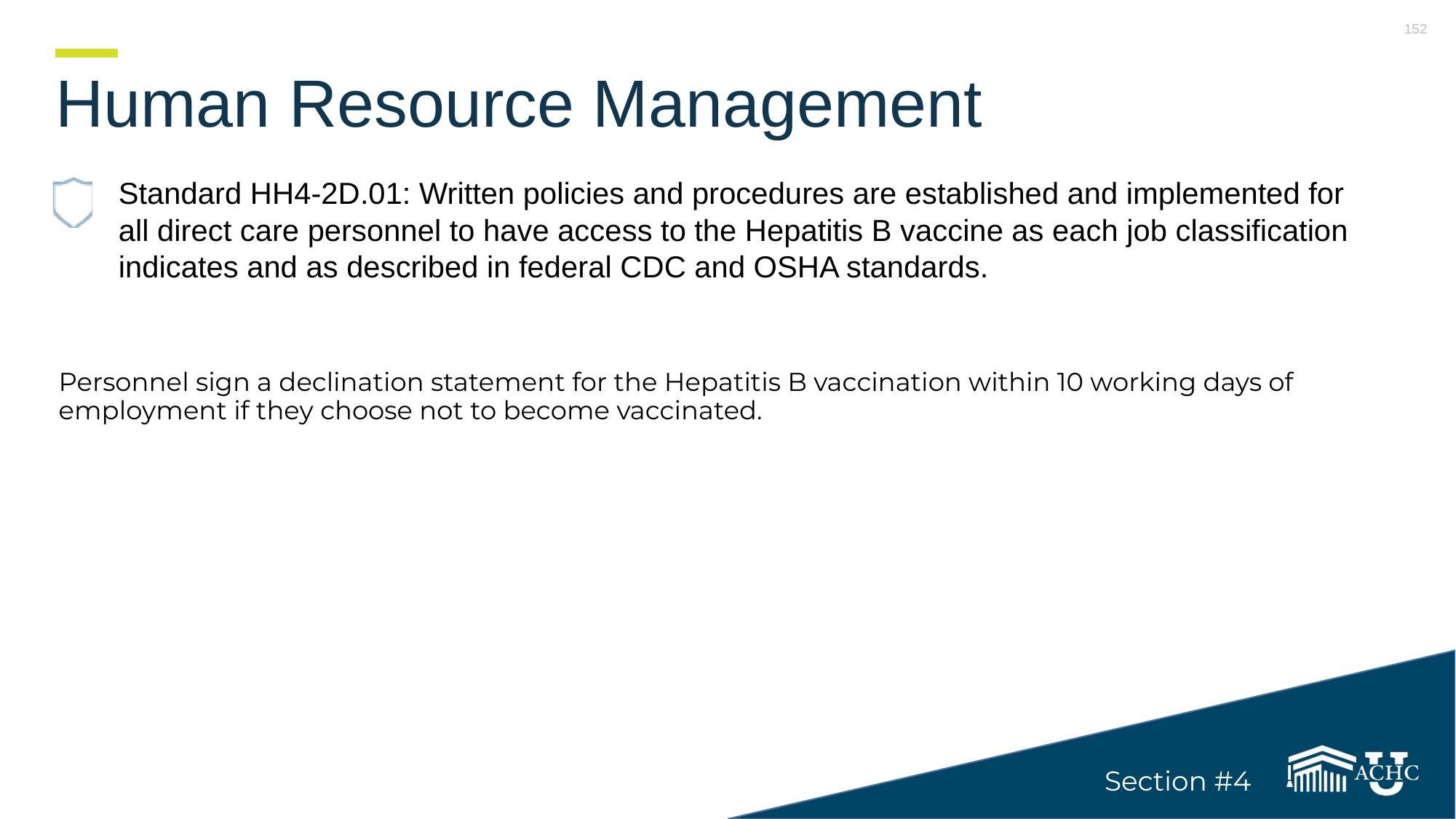

Section 4
# Human Resource Management
Standard HH4-2D.01: Written policies and procedures are established and implemented for all direct care personnel to have access to the Hepatitis B vaccine as each job classification indicates and as described in federal CDC and OSHA standards.
Personnel sign a declination statement for the Hepatitis B vaccination within 10 working days of employment if they choose not to become vaccinated.
Section #4